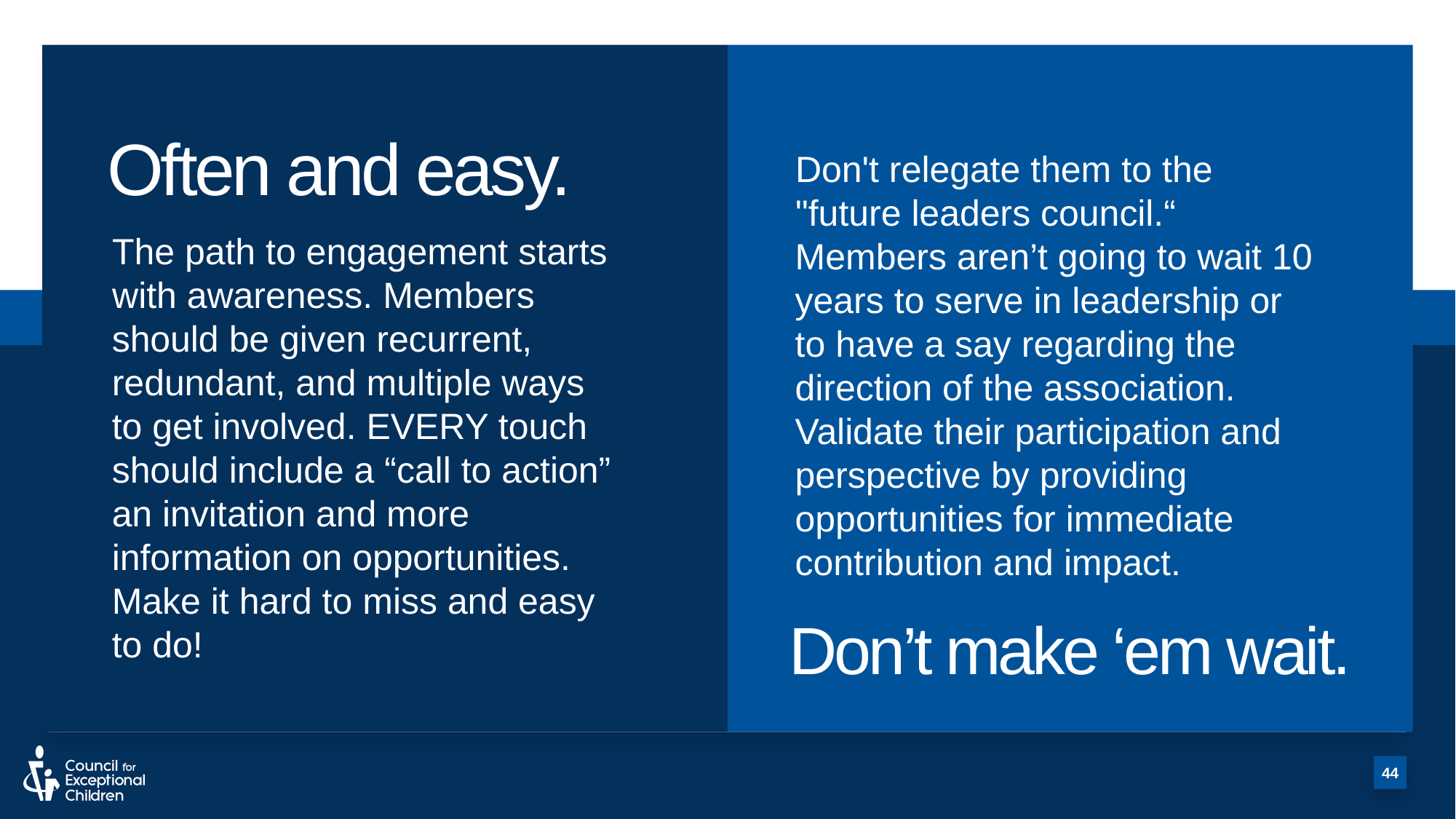

# Often and easy.
Don't relegate them to the
"future leaders council.“ Members aren’t going to wait 10 years to serve in leadership or to have a say regarding the direction of the association. Validate their participation and perspective by providing opportunities for immediate contribution and impact.

The path to engagement starts
with awareness. Members should be given recurrent, redundant, and multiple ways to get involved. EVERY touch should include a “call to action” an invitation and more information on opportunities. Make it hard to miss and easy to do!
Don’t make ‘em wait.